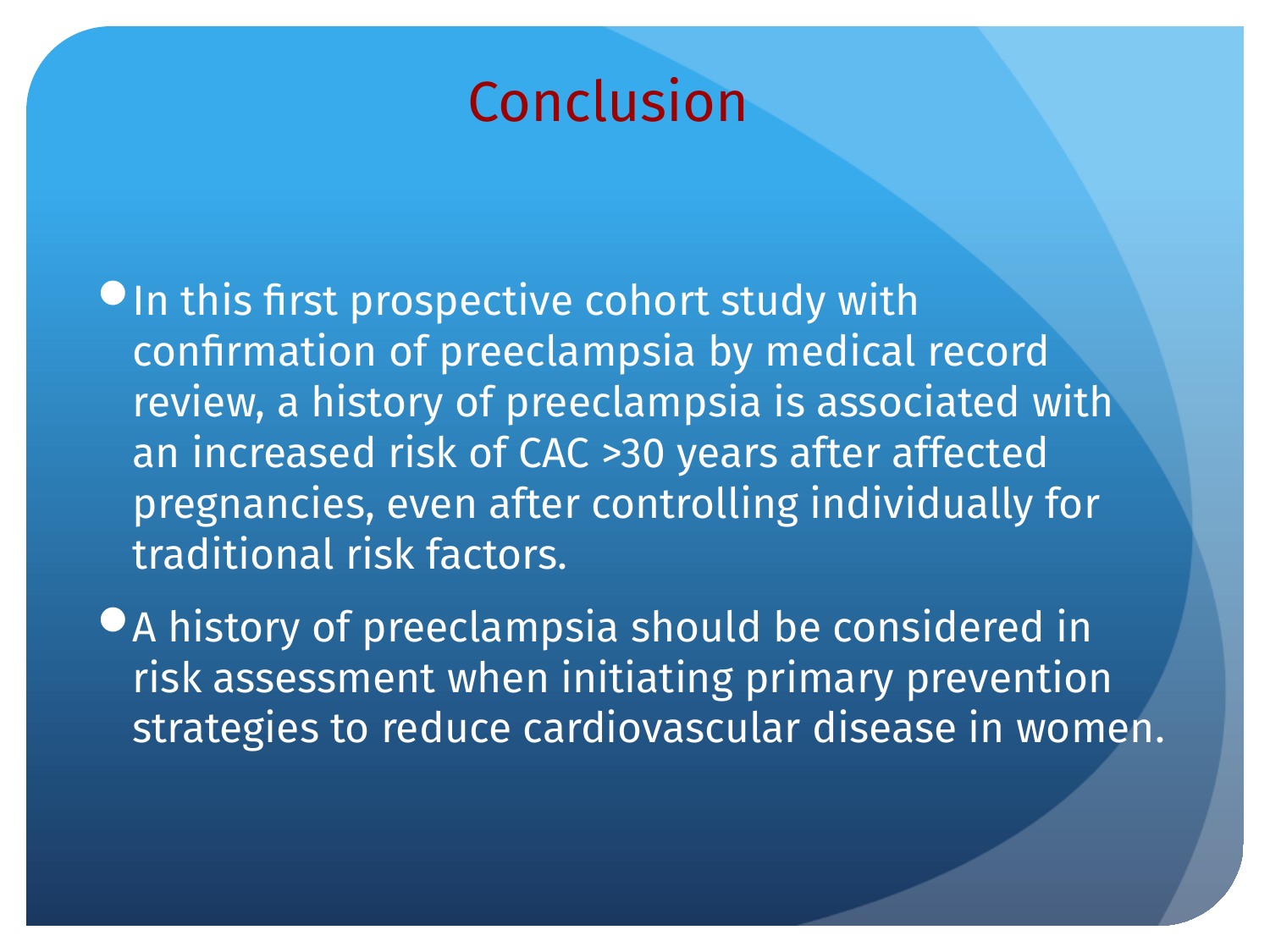

# Conclusion

In this first prospective cohort study with confirmation of preeclampsia by medical record review, a history of preeclampsia is associated with an increased risk of CAC >30 years after affected pregnancies, even after controlling individually for traditional risk factors.
A history of preeclampsia should be considered in risk assessment when initiating primary prevention strategies to reduce cardiovascular disease in women.